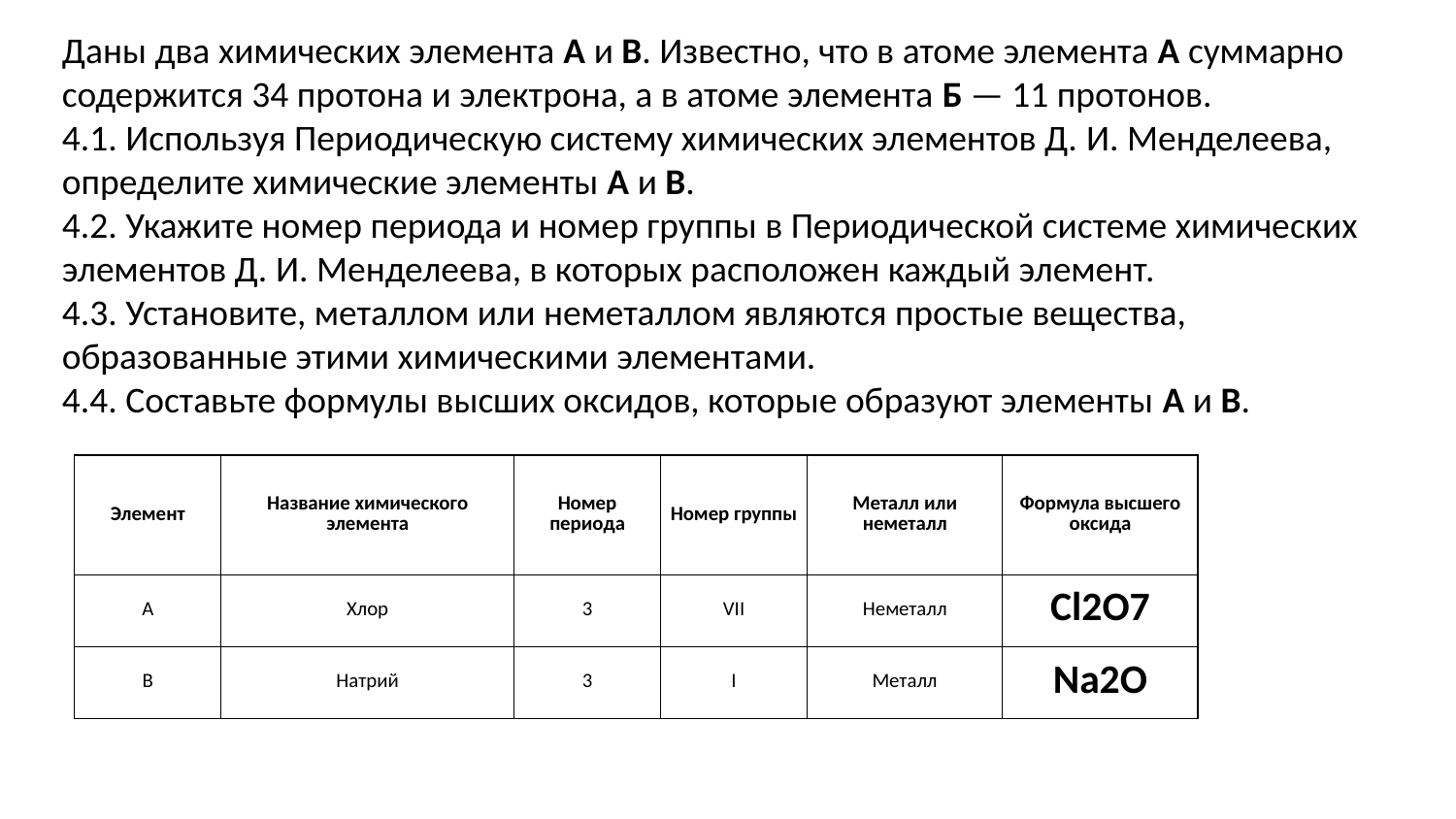

Даны два химических элемента А и В. Известно, что в атоме элемента А суммарно содержится 34 протона и электрона, а в атоме элемента Б — 11 протонов.
4.1. Используя Периодическую систему химических элементов Д. И. Менделеева, определите химические элементы А и В.
4.2. Укажите номер периода и номер группы в Периодической системе химических элементов Д. И. Менделеева, в которых расположен каждый элемент.
4.3. Установите, металлом или неметаллом являются простые вещества, образованные этими химическими элементами.
4.4. Составьте формулы высших оксидов, которые образуют элементы А и В.

| Элемент | Название химического элемента | Номер периода | Номер группы | Металл или неметалл | Формула высшего оксида |
| --- | --- | --- | --- | --- | --- |
| A | Хлор | 3 | VII | Неметалл | Cl2O7 |
| B | Натрий | 3 | I | Металл | Na2O |
| Элемент | Название химического элемента | Номер периода | Номер группы | Металл или неметалл | Формула высшего оксида |
| --- | --- | --- | --- | --- | --- |
| A |  |  |  |  |  |
| B |  |  |  |  |  |